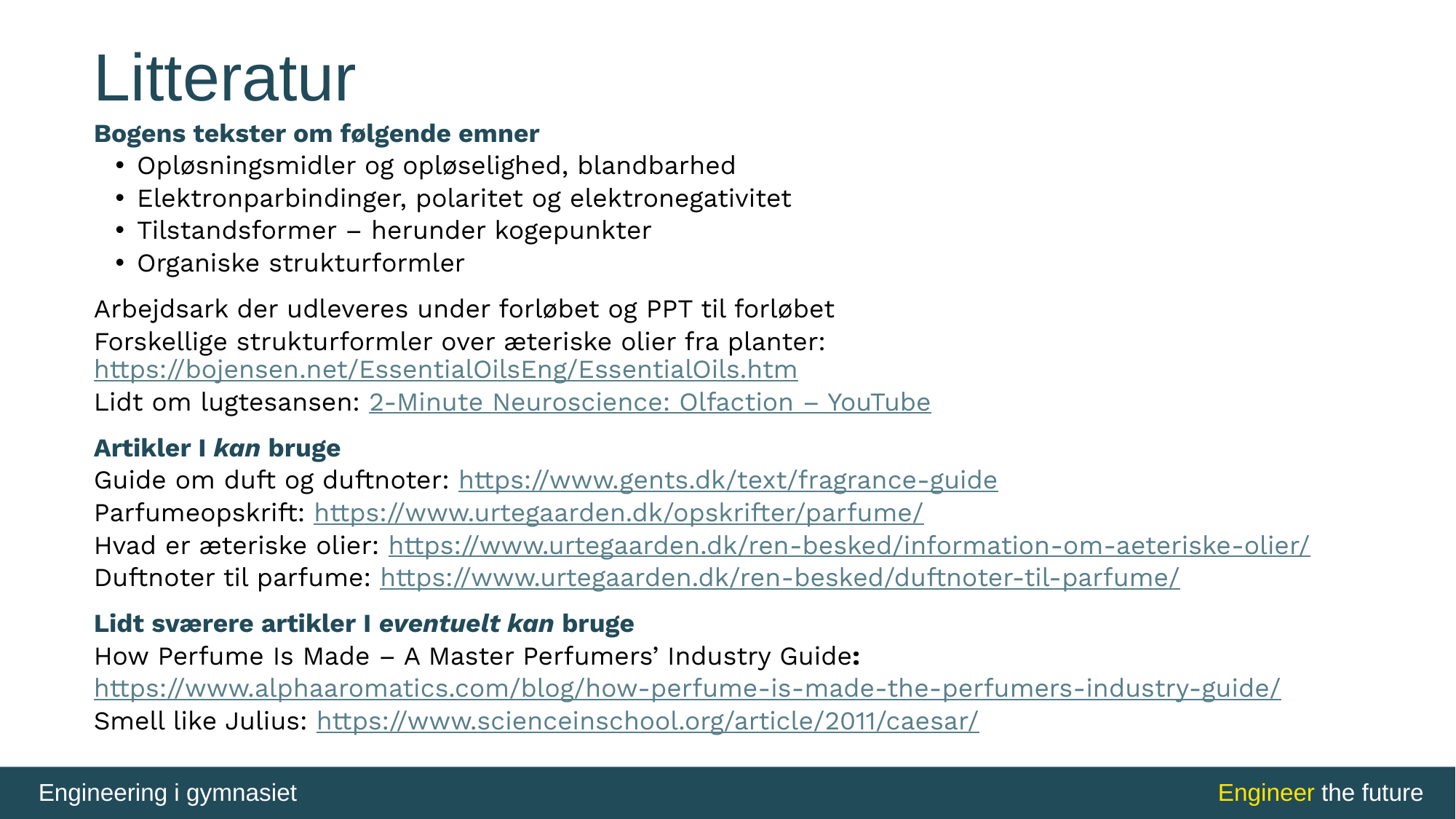

# Litteratur
Bogens tekster om følgende emner
Opløsningsmidler og opløselighed, blandbarhed
Elektronparbindinger, polaritet og elektronegativitet
Tilstandsformer – herunder kogepunkter
Organiske strukturformler
Arbejdsark der udleveres under forløbet og PPT til forløbet
Forskellige strukturformler over æteriske olier fra planter: https://bojensen.net/EssentialOilsEng/EssentialOils.htm
Lidt om lugtesansen: 2-Minute Neuroscience: Olfaction – YouTube
Artikler I kan bruge
Guide om duft og duftnoter: https://www.gents.dk/text/fragrance-guide
Parfumeopskrift: https://www.urtegaarden.dk/opskrifter/parfume/
Hvad er æteriske olier: https://www.urtegaarden.dk/ren-besked/information-om-aeteriske-olier/
Duftnoter til parfume: https://www.urtegaarden.dk/ren-besked/duftnoter-til-parfume/
Lidt sværere artikler I eventuelt kan bruge
How Perfume Is Made – A Master Perfumers’ Industry Guide:
https://www.alphaaromatics.com/blog/how-perfume-is-made-the-perfumers-industry-guide/
Smell like Julius: https://www.scienceinschool.org/article/2011/caesar/